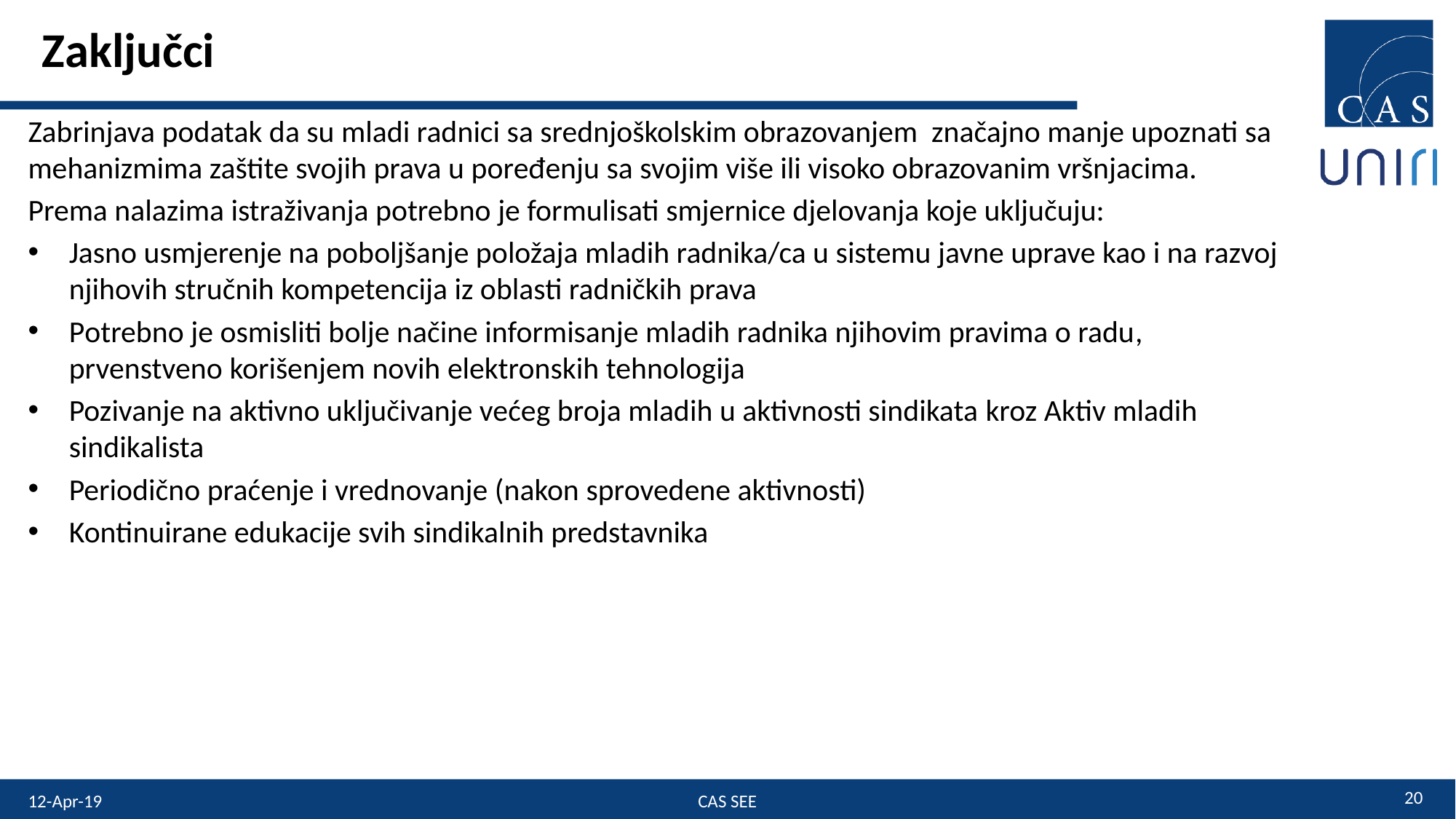

# Zaključci
Zabrinjava podatak da su mladi radnici sa srednjoškolskim obrazovanjem  značajno manje upoznati sa mehanizmima zaštite svojih prava u poređenju sa svojim više ili visoko obrazovanim vršnjacima.
Prema nalazima istraživanja potrebno je formulisati smjernice djelovanja koje uključuju:
Jasno usmjerenje na poboljšanje položaja mladih radnika/ca u sistemu javne uprave kao i na razvoj njihovih stručnih kompetencija iz oblasti radničkih prava
Potrebno je osmisliti bolje načine informisanje mladih radnika njihovim pravima o radu, prvenstveno korišenjem novih elektronskih tehnologija
Pozivanje na aktivno uključivanje većeg broja mladih u aktivnosti sindikata kroz Aktiv mladih sindikalista
Periodično praćenje i vrednovanje (nakon sprovedene aktivnosti)
Kontinuirane edukacije svih sindikalnih predstavnika

20
12-Apr-19
CAS SEE